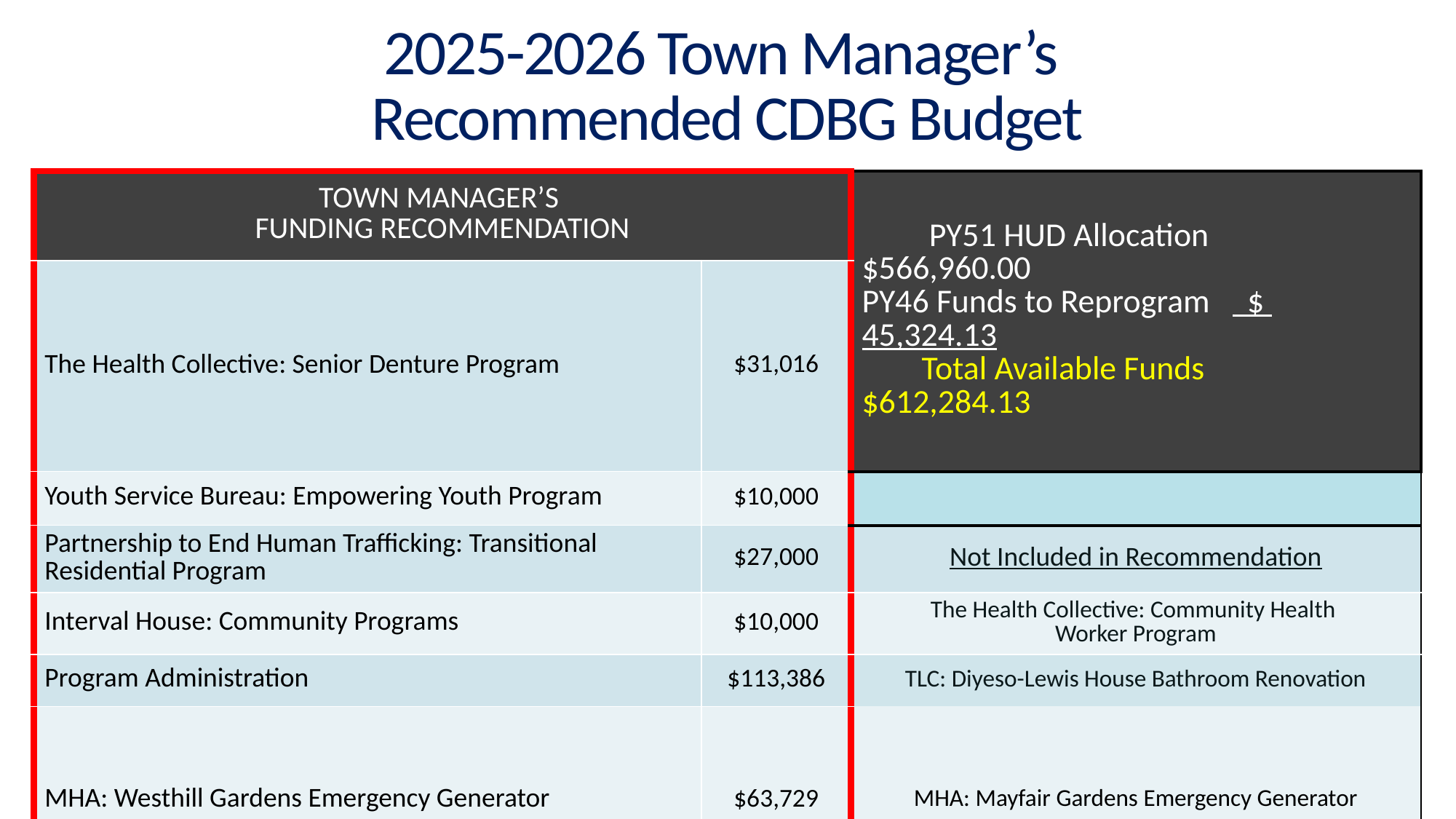

# 2025-2026 Town Manager’s Recommended CDBG Budget
| TOWN MANAGER’S FUNDING RECOMMENDATION |  | PY51 HUD Allocation $566,960.00 PY46 Funds to Reprogram $ 45,324.13 Total Available Funds $612,284.13 |
| --- | --- | --- |
| The Health Collective: Senior Denture Program | $31,016 | CD032 HUD Allocation $573,392 CD026 Reprogrammed Funds $24,789 Total Available Funds $598,181 |
| Youth Service Bureau: Empowering Youth Program | $10,000 |  |
| Partnership to End Human Trafficking: Transitional Residential Program | $27,000 | Not Included in Recommendation |
| Interval House: Community Programs | $10,000 | The Health Collective: Community Health Worker Program |
| Program Administration | $113,386 | TLC: Diyeso-Lewis House Bathroom Renovation |
| MHA: Westhill Gardens Emergency Generator | $63,729 | MHA: Mayfair Gardens Emergency Generator |
| Planning Department: Housing Rehab Program | $101,400 | Dept of Leisure, Family & Recreation: Nathan Hale Playground |
| Rebuilding Together: Roofing Program | $185,000 |  |
| Water Dept: Leaded Water Line Replacement Program | $70,753 |  |